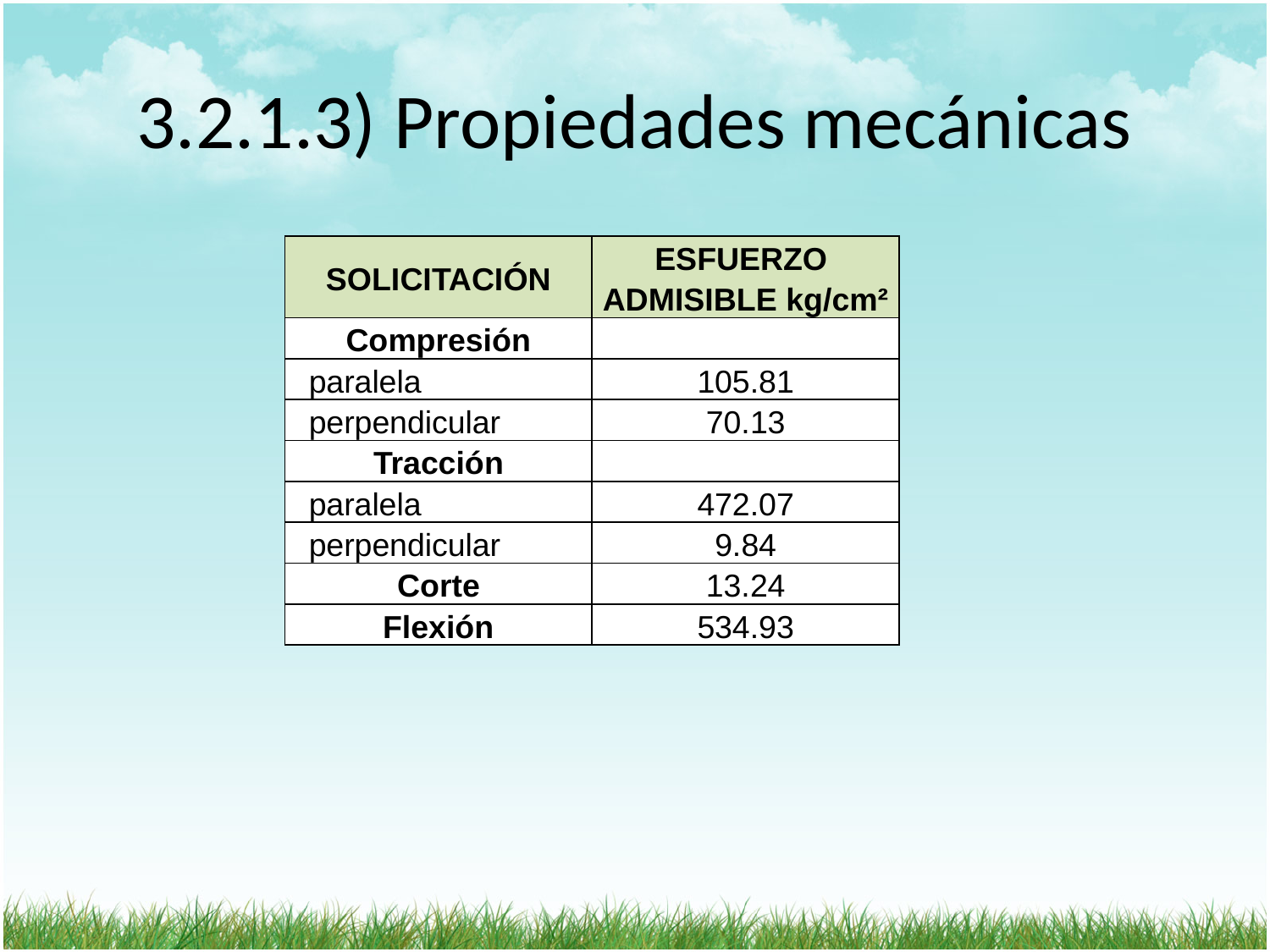

# 3.2.1.3) Propiedades mecánicas
| SOLICITACIÓN | ESFUERZO |
| --- | --- |
|  | ADMISIBLE kg/cm² |
| Compresión |  |
| paralela | 105.81 |
| perpendicular | 70.13 |
| Tracción |  |
| paralela | 472.07 |
| perpendicular | 9.84 |
| Corte | 13.24 |
| Flexión | 534.93 |